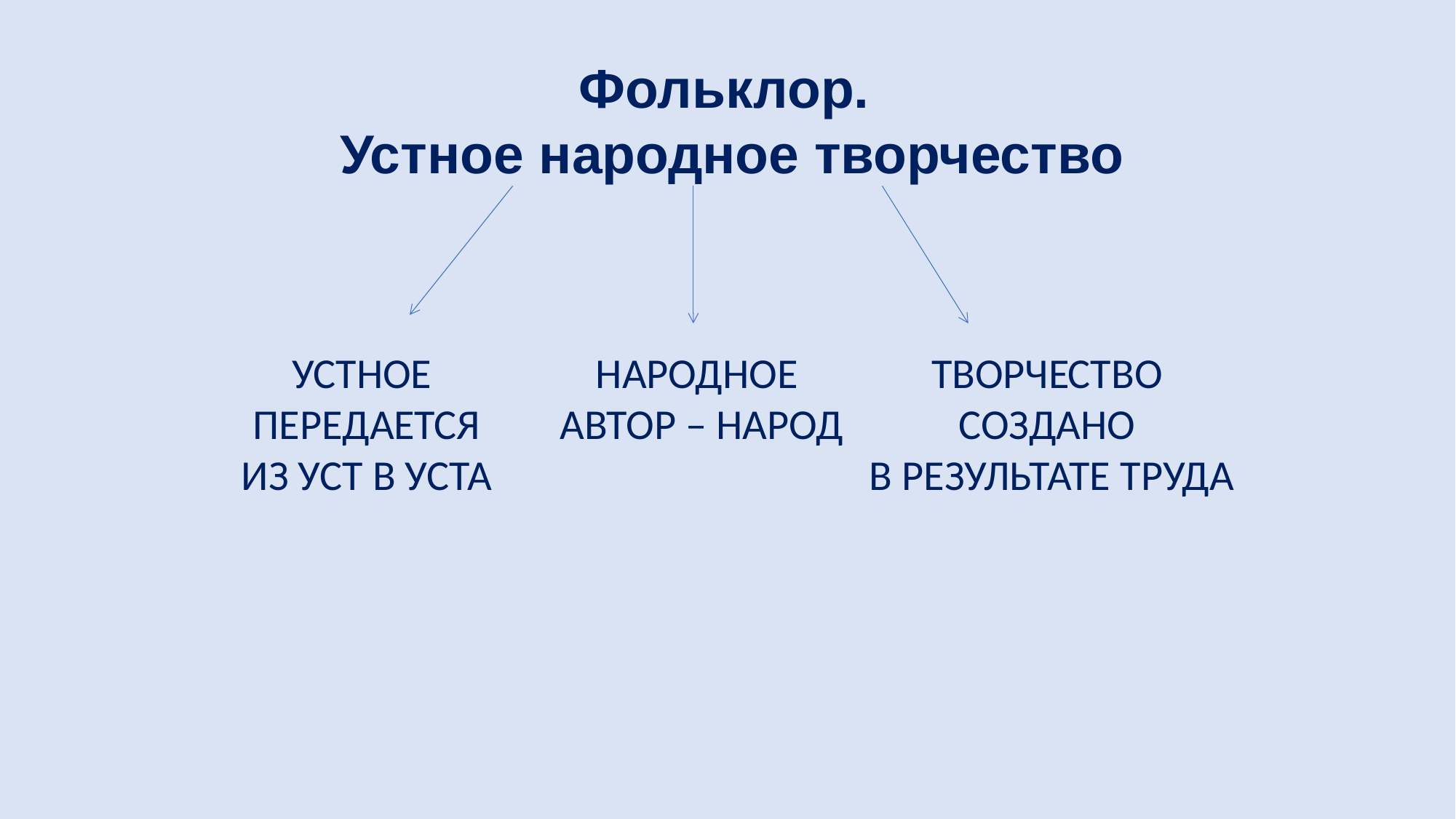

Фольклор.
Устное народное творчество
УСТНОЕ
ПЕРЕДАЕТСЯ
ИЗ УСТ В УСТА
ТВОРЧЕСТВО
СОЗДАНО
В РЕЗУЛЬТАТЕ ТРУДА
НАРОДНОЕ
АВТОР – НАРОД